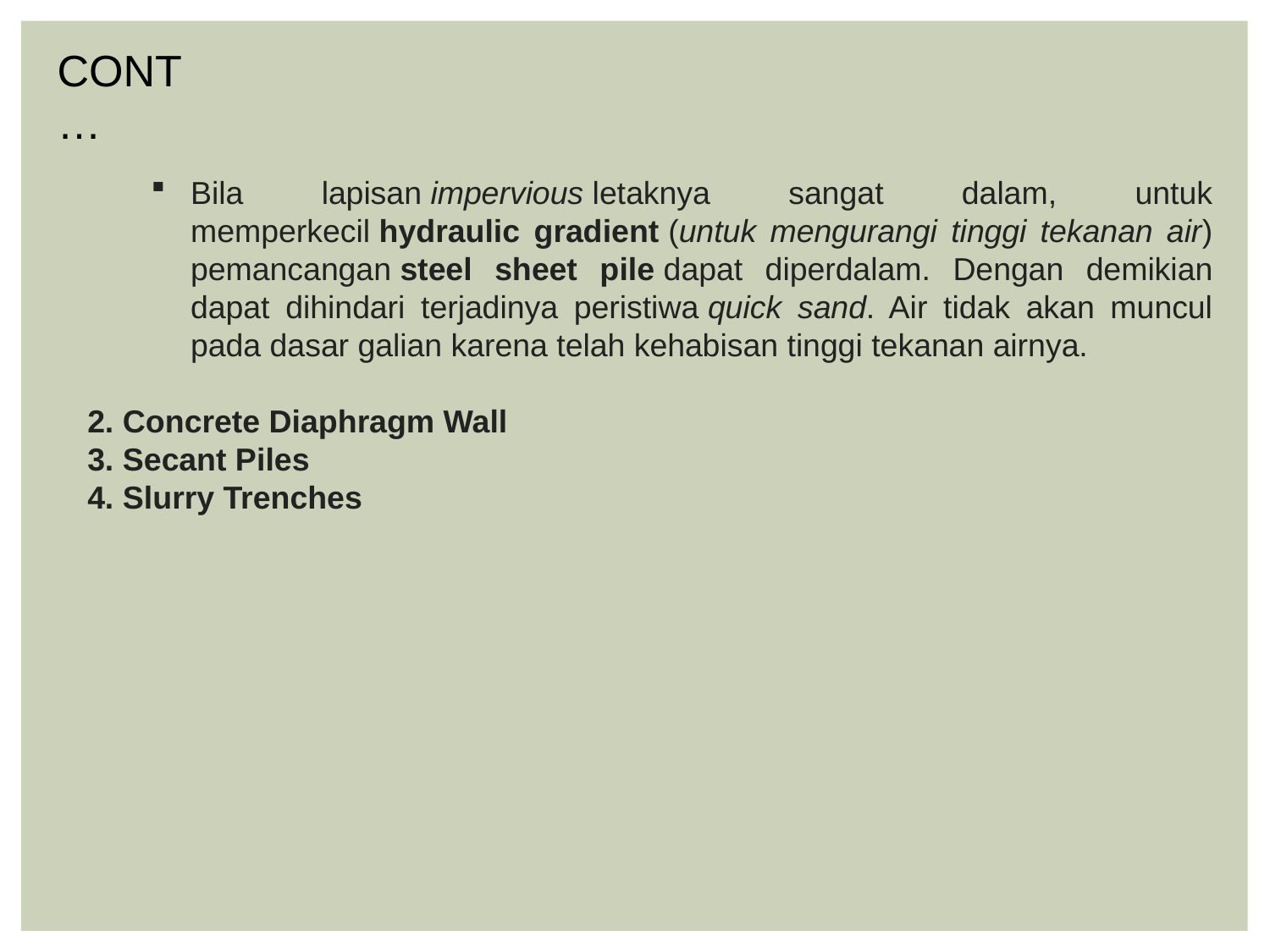

CONT…
Bila lapisan impervious letaknya sangat dalam, untuk memperkecil hydraulic gradient (untuk mengurangi tinggi tekanan air) pemancangan steel sheet pile dapat diperdalam. Dengan demikian dapat dihindari terjadinya peristiwa quick sand. Air tidak akan muncul pada dasar galian karena telah kehabisan tinggi tekanan airnya.

2. Concrete Diaphragm Wall
3. Secant Piles
4. Slurry Trenches